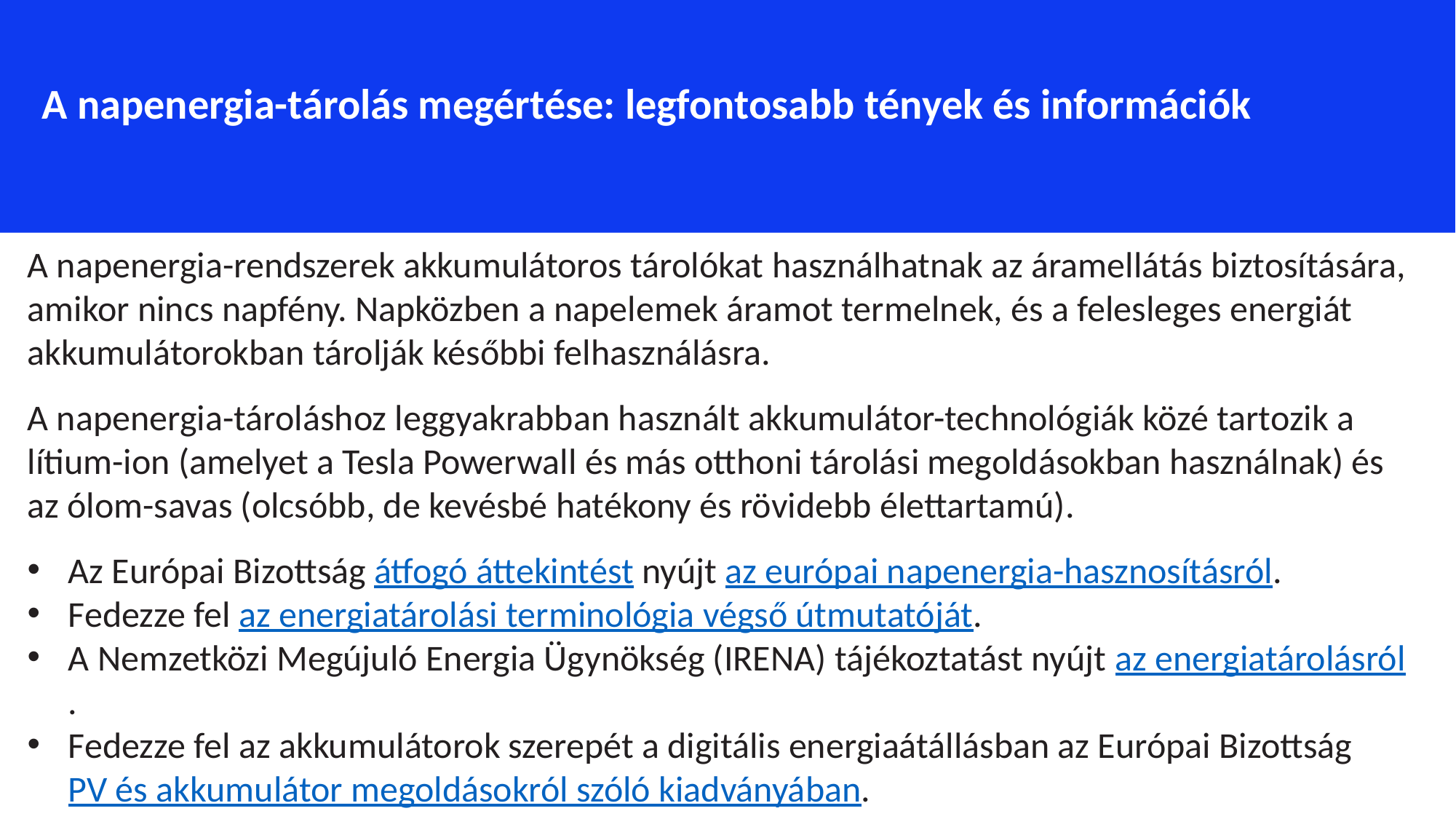

A napenergia-tárolás megértése: legfontosabb tények és információk

A napenergia-rendszerek akkumulátoros tárolókat használhatnak az áramellátás biztosítására, amikor nincs napfény. Napközben a napelemek áramot termelnek, és a felesleges energiát akkumulátorokban tárolják későbbi felhasználásra.

A napenergia-tároláshoz leggyakrabban használt akkumulátor-technológiák közé tartozik a lítium-ion (amelyet a Tesla Powerwall és más otthoni tárolási megoldásokban használnak) és az ólom-savas (olcsóbb, de kevésbé hatékony és rövidebb élettartamú).

Az Európai Bizottság átfogó áttekintést nyújt az európai napenergia-hasznosításról.
Fedezze fel az energiatárolási terminológia végső útmutatóját.
A Nemzetközi Megújuló Energia Ügynökség (IRENA) tájékoztatást nyújt az energiatárolásról.
Fedezze fel az akkumulátorok szerepét a digitális energiaátállásban az Európai Bizottság PV és akkumulátor megoldásokról szóló kiadványában.